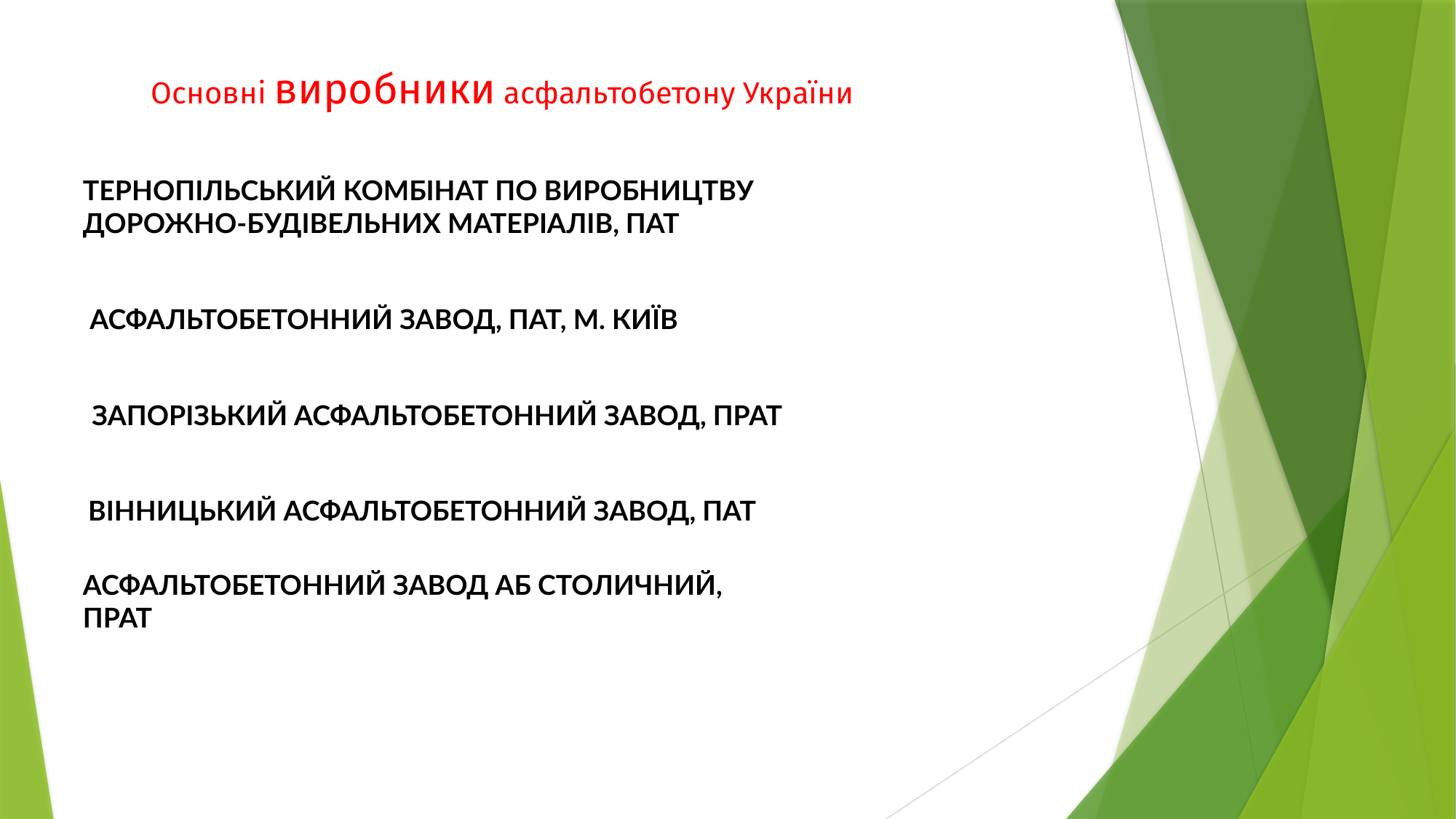

Основні виробники асфальтобетону України
ТЕРНОПІЛЬСЬКИЙ КОМБІНАТ ПО ВИРОБНИЦТВУ ДОРОЖНО-БУДІВЕЛЬНИХ МАТЕРІАЛІВ, ПАТ
АСФАЛЬТОБЕТОННИЙ ЗАВОД, ПАТ, м. Київ
ЗАПОРІЗЬКИЙ АСФАЛЬТОБЕТОННИЙ ЗАВОД, ПРАТ
ВІННИЦЬКИЙ АСФАЛЬТОБЕТОННИЙ ЗАВОД, ПАТ
АСФАЛЬТОБЕТОННИЙ ЗАВОД АБ СТОЛИЧНИЙ, ПРАТ